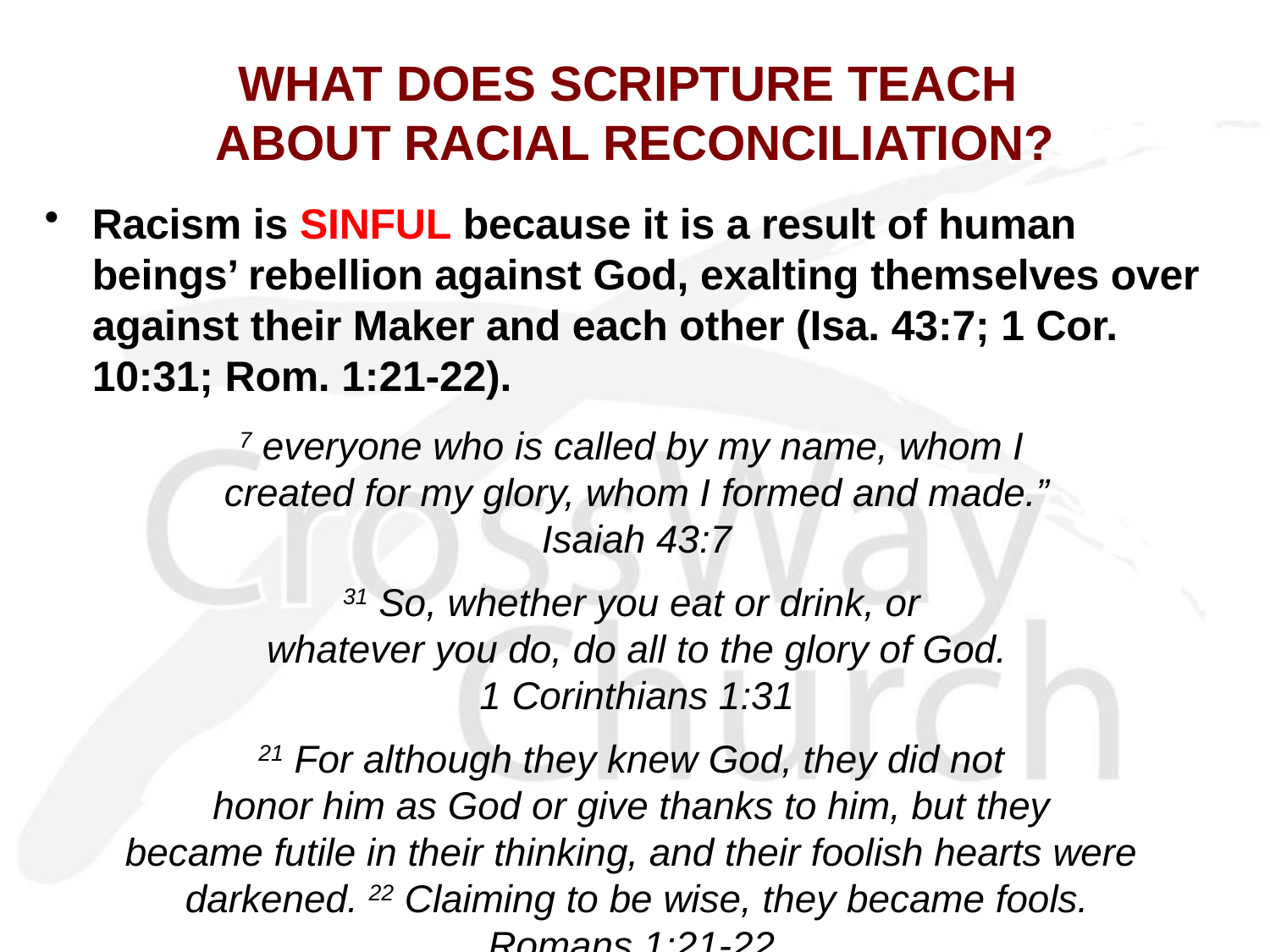

# WHAT DOES SCRIPTURE TEACH ABOUT RACIAL RECONCILIATION?
Racism is SINFUL because it is a result of human beings’ rebellion against God, exalting themselves over against their Maker and each other (Isa. 43:7; 1 Cor. 10:31; Rom. 1:21-22).

7 everyone who is called by my name, whom I
created for my glory, whom I formed and made.”
Isaiah 43:7

31 So, whether you eat or drink, or 
whatever you do, do all to the glory of God.
1 Corinthians 1:31

21 For although they knew God, they did not
honor him as God or give thanks to him, but they 
became futile in their thinking, and their foolish hearts were
darkened. 22 Claiming to be wise, they became fools.
Romans 1:21-22